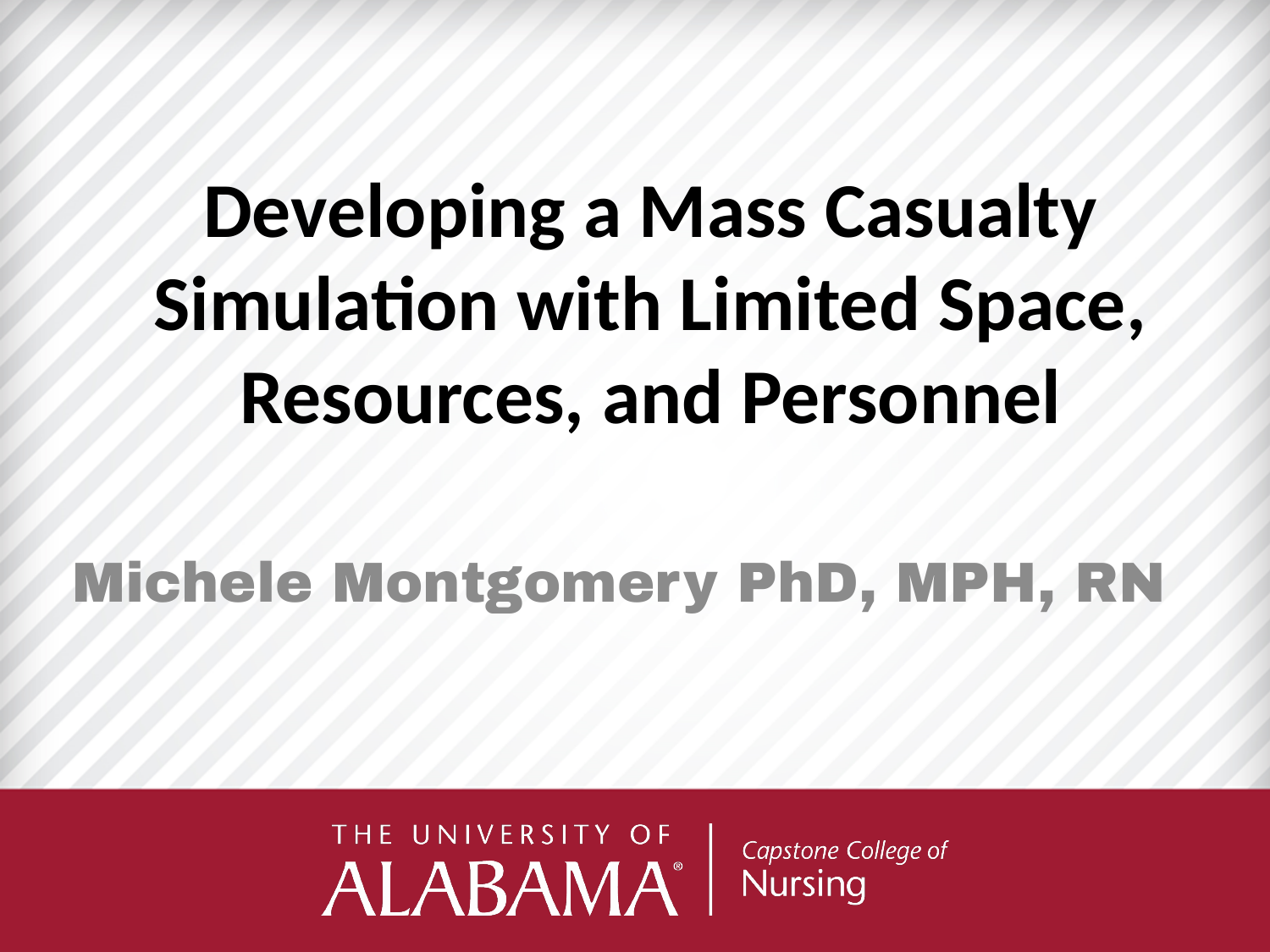

# Developing a Mass Casualty Simulation with Limited Space, Resources, and Personnel
Michele Montgomery PhD, MPH, RN